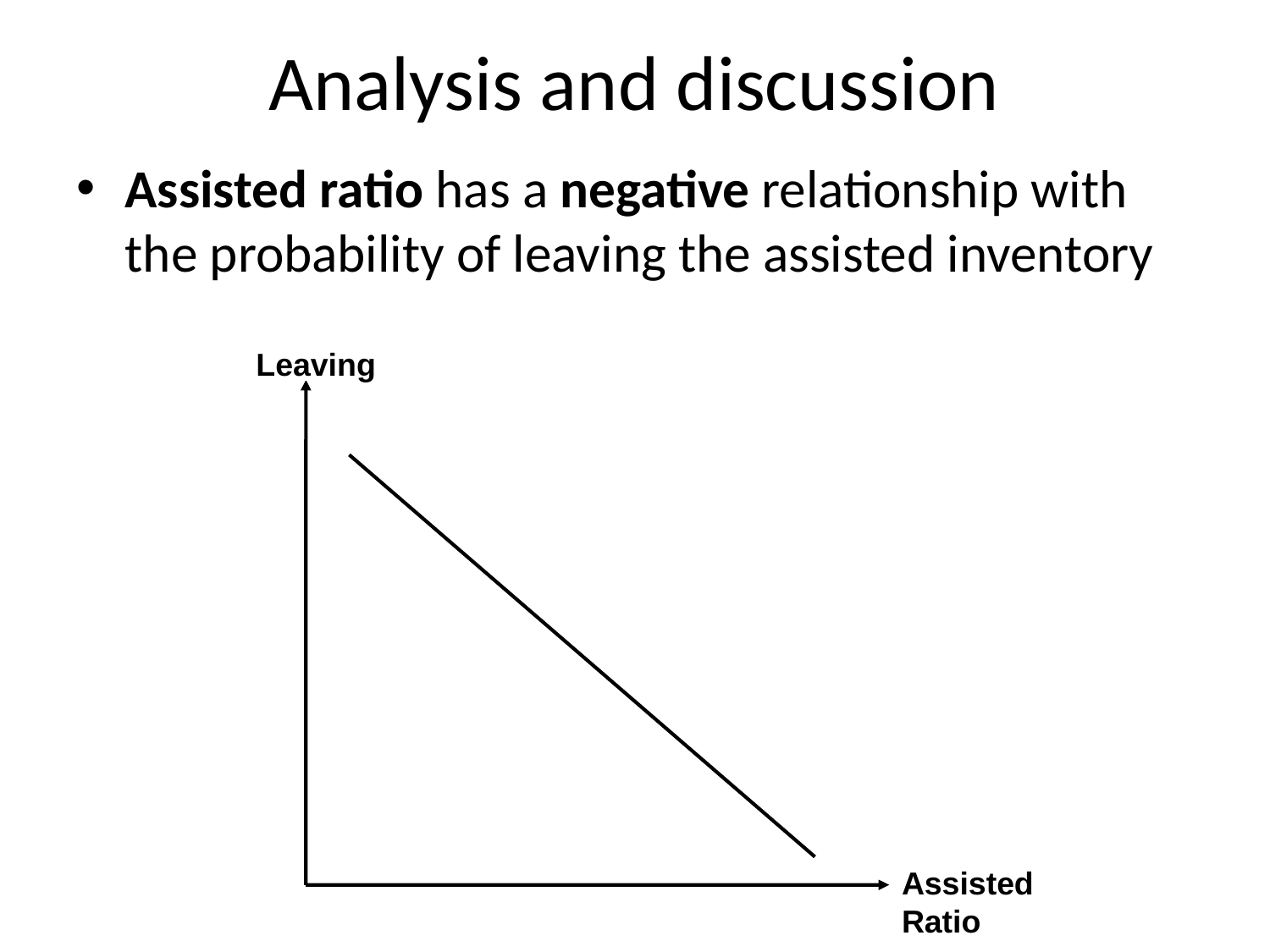

# Analysis and discussion
Assisted ratio has a negative relationship with the probability of leaving the assisted inventory

Leaving

Assisted Ratio